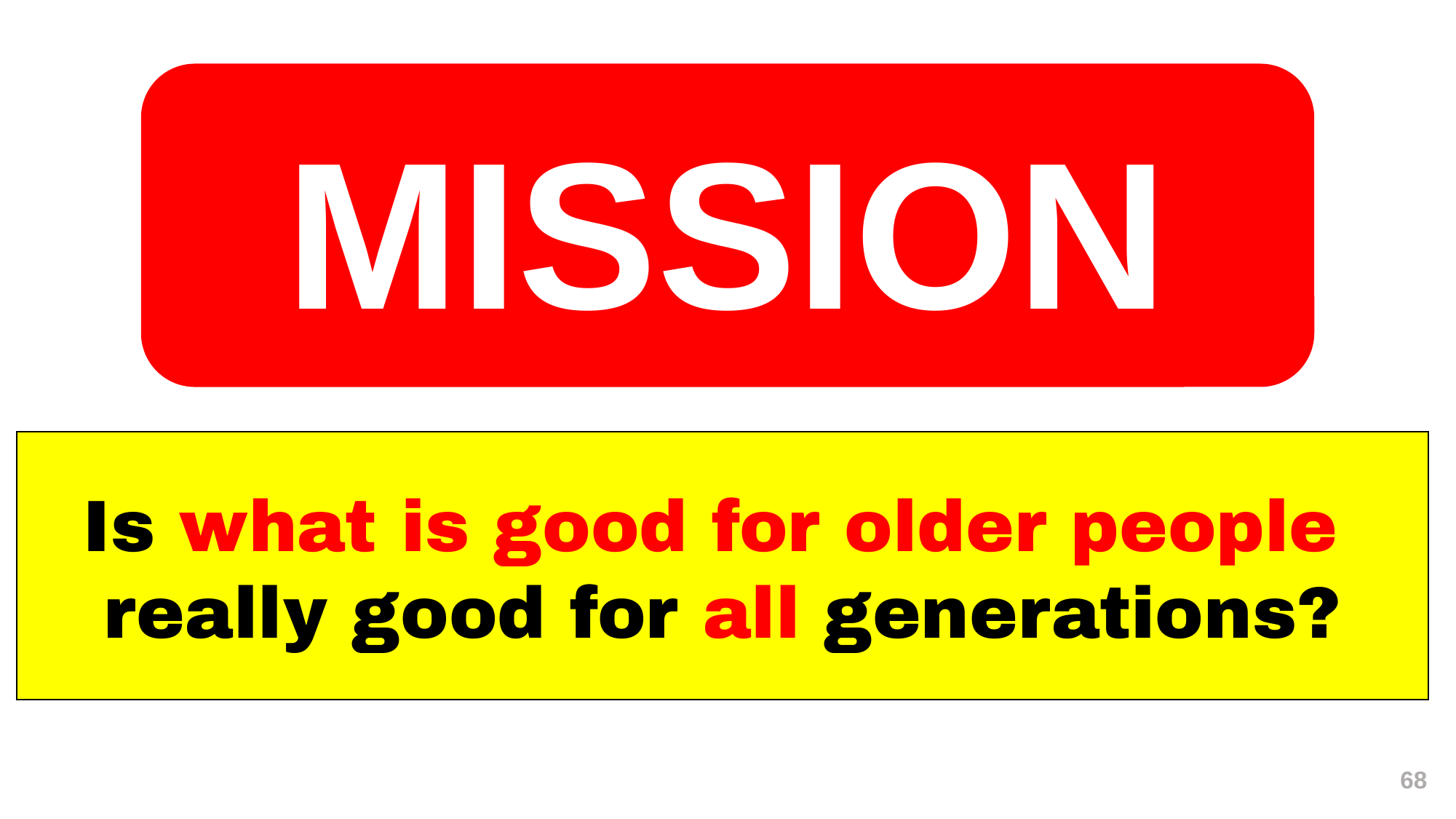

MISSION

Is what is good for older people
really good for all generations?